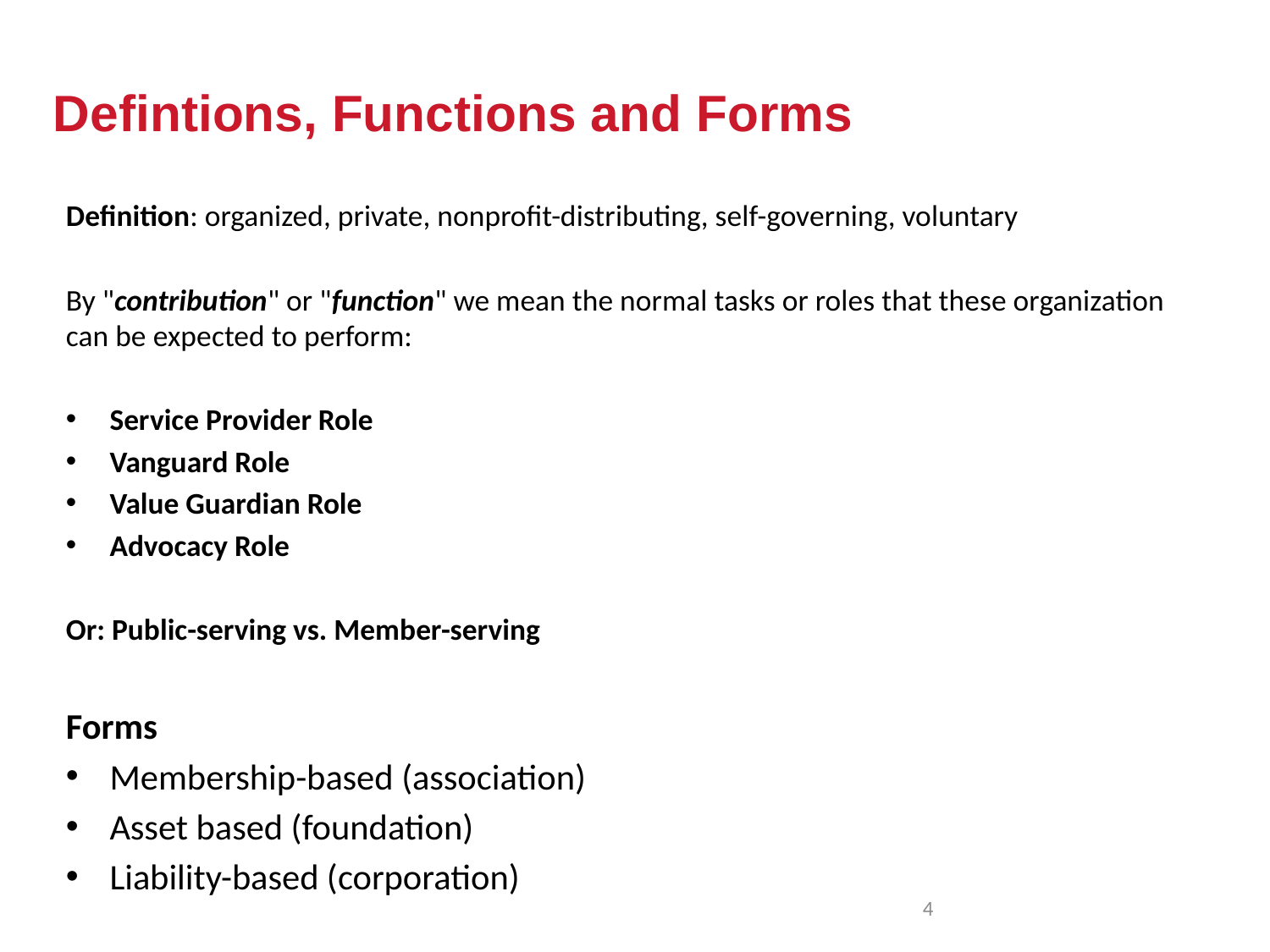

Defintions, Functions and Forms
Definition: organized, private, nonprofit-distributing, self-governing, voluntary

By "contribution" or "function" we mean the normal tasks or roles that these organization can be expected to perform:

Service Provider Role
Vanguard Role
Value Guardian Role
Advocacy Role

Or: Public-serving vs. Member-serving

Forms
Membership-based (association)
Asset based (foundation)
Liability-based (corporation)

4